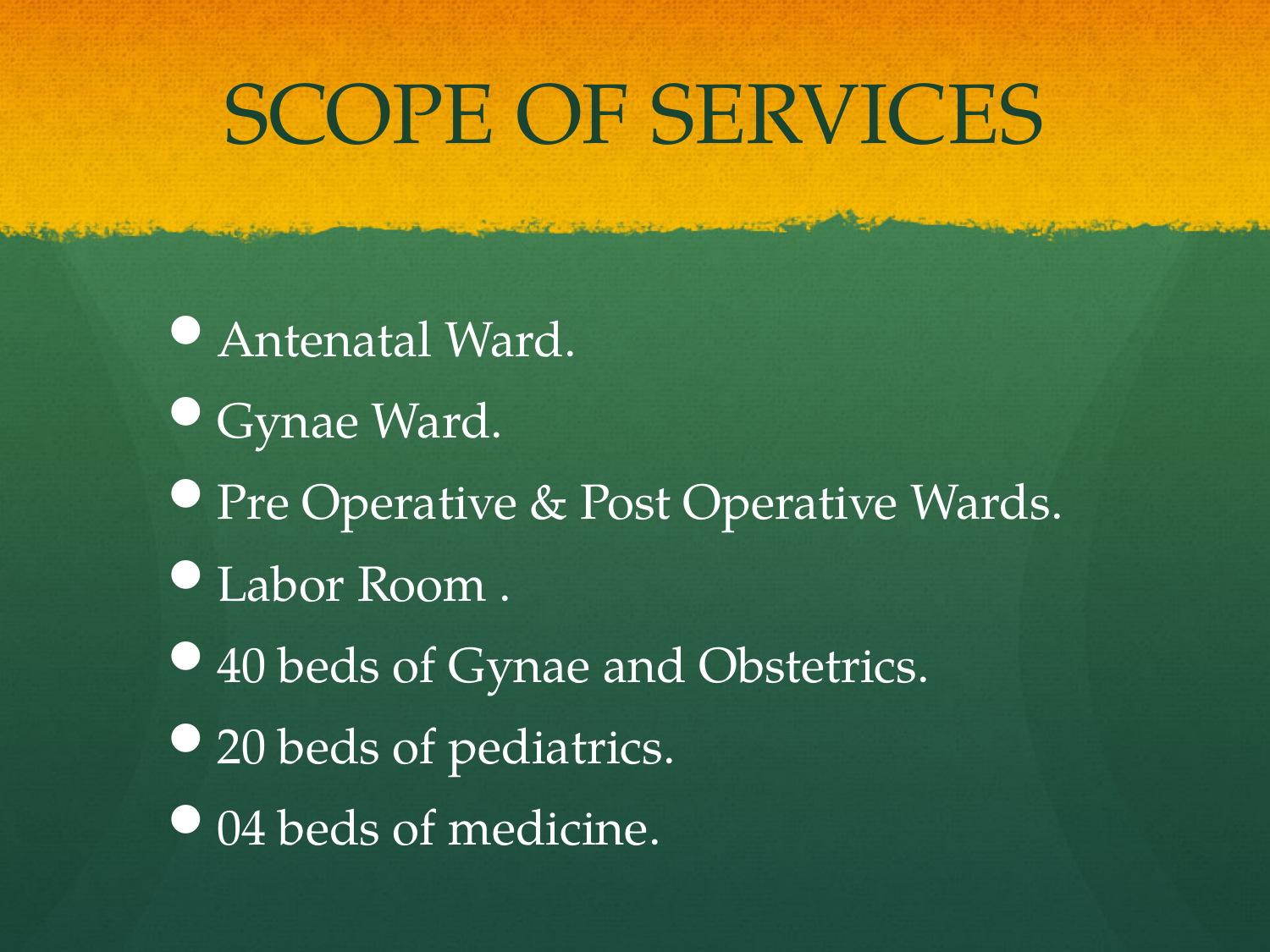

# SCOPE OF SERVICES
Antenatal Ward.
Gynae Ward.
Pre Operative & Post Operative Wards.
Labor Room .
40 beds of Gynae and Obstetrics.
20 beds of pediatrics.
04 beds of medicine.